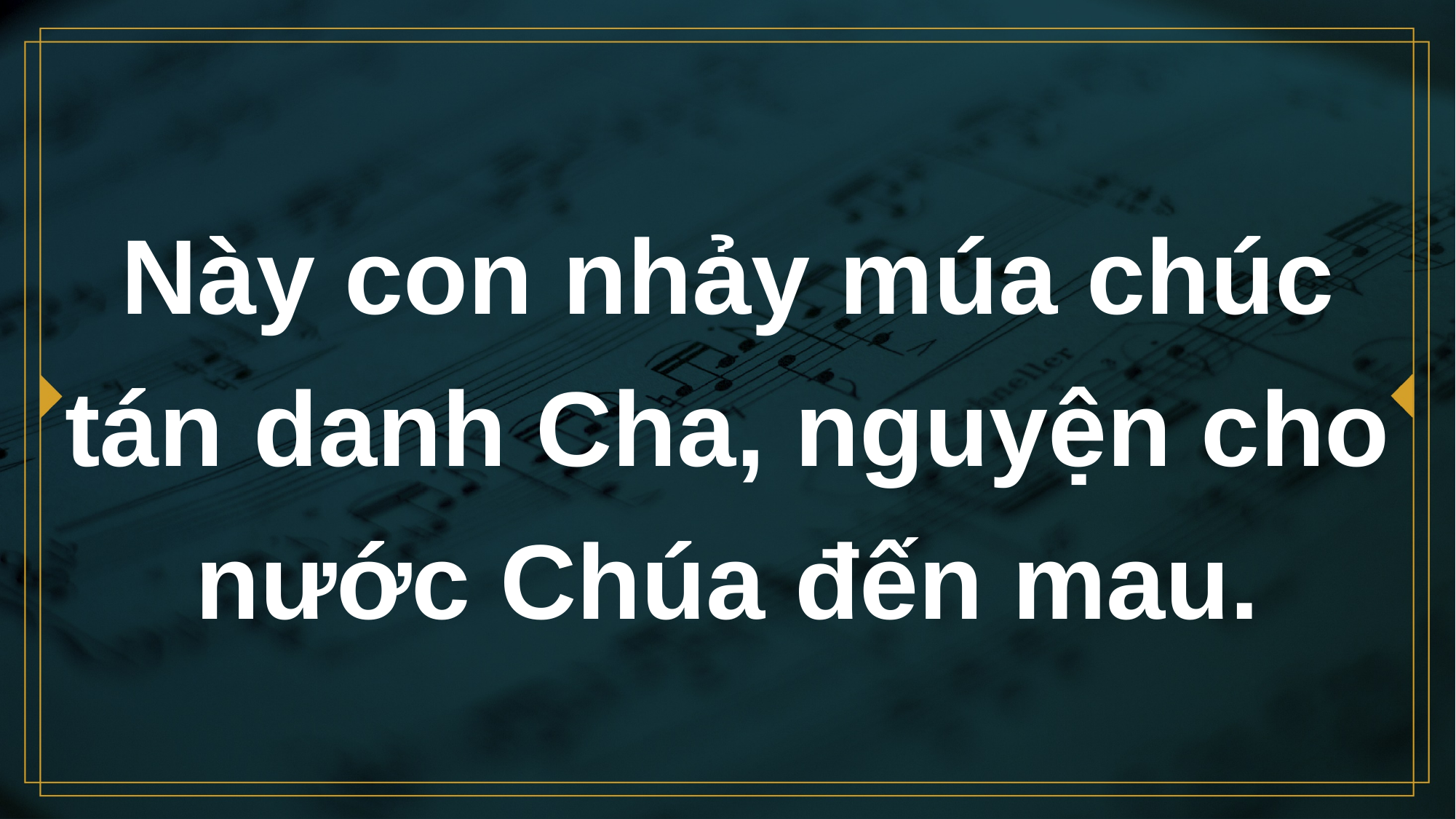

# Này con nhảy múa chúc tán danh Cha, nguyện cho nước Chúa đến mau.